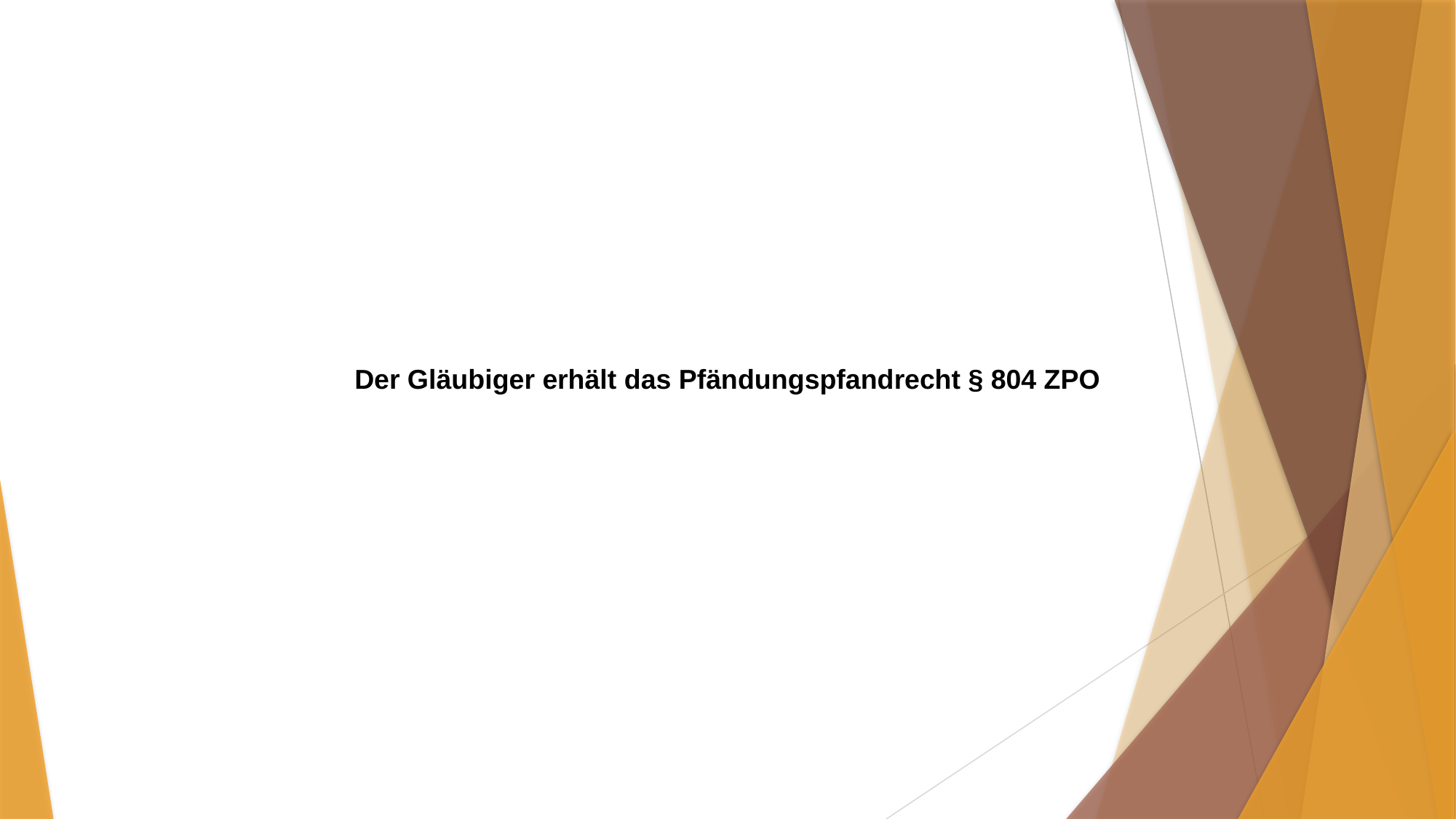

#
Der Gläubiger erhält das Pfändungspfandrecht § 804 ZPO